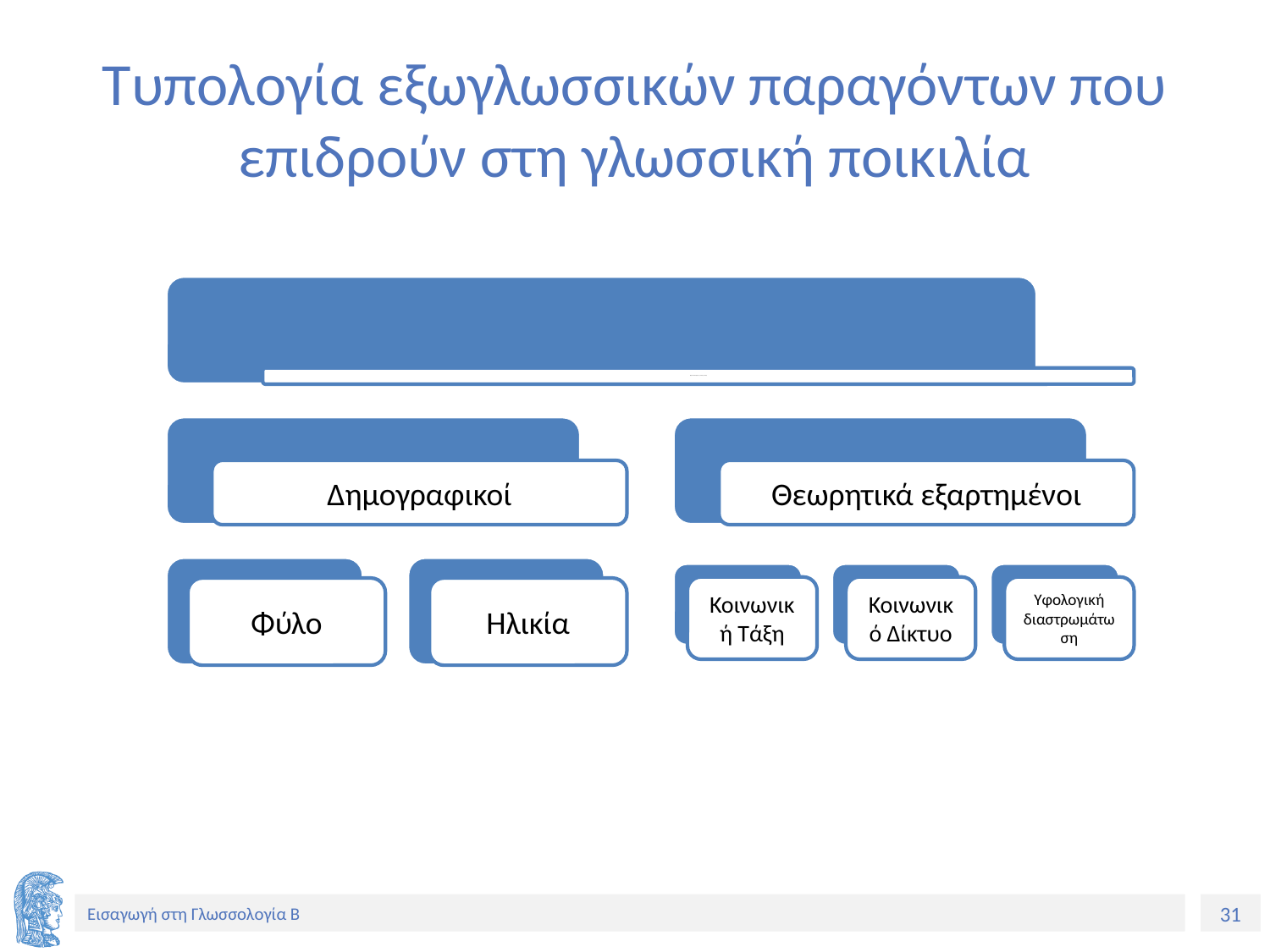

# Τυπολογία εξωγλωσσικών παραγόντων που επιδρούν στη γλωσσική ποικιλία
Εξωγλωσσικοί παράγοντες γλωσσικής ποικιλίας
Δημογραφικοί
Θεωρητικά εξαρτημένοι
Φύλο
Ηλικία
Κοινωνική Τάξη
Κοινωνικό Δίκτυο
Υφολογική διαστρωμάτωση